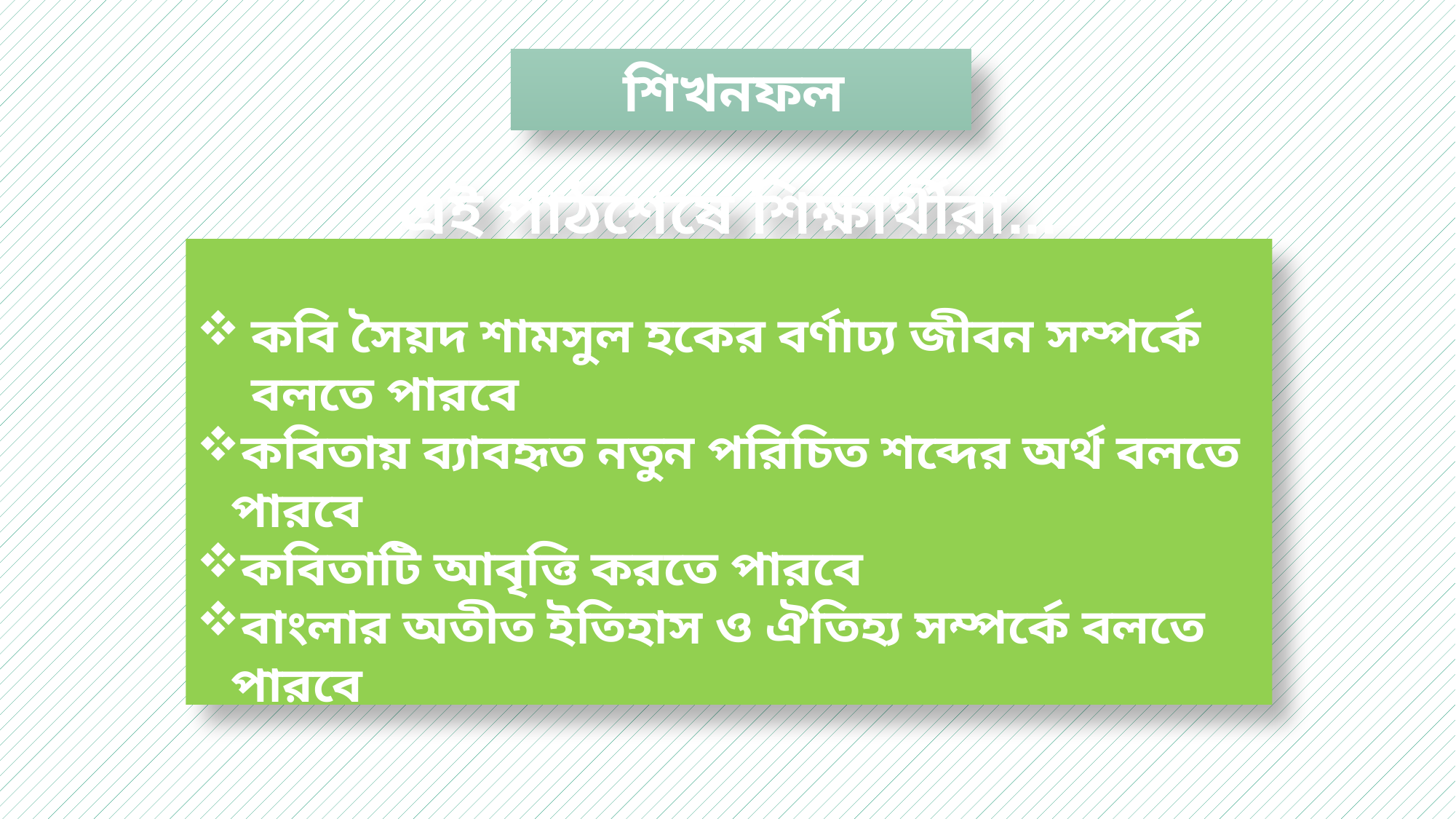

শিখনফল

এই পাঠশেষে শিক্ষার্থীরা...

কবি সৈয়দ শামসুল হকের বর্ণাঢ্য জীবন সম্পর্কে বলতে পারবে
কবিতায় ব্যাবহৃত নতুন পরিচিত শব্দের অর্থ বলতে পারবে
কবিতাটি আবৃত্তি করতে পারবে
বাংলার অতীত ইতিহাস ও ঐতিহ্য সম্পর্কে বলতে পারবে